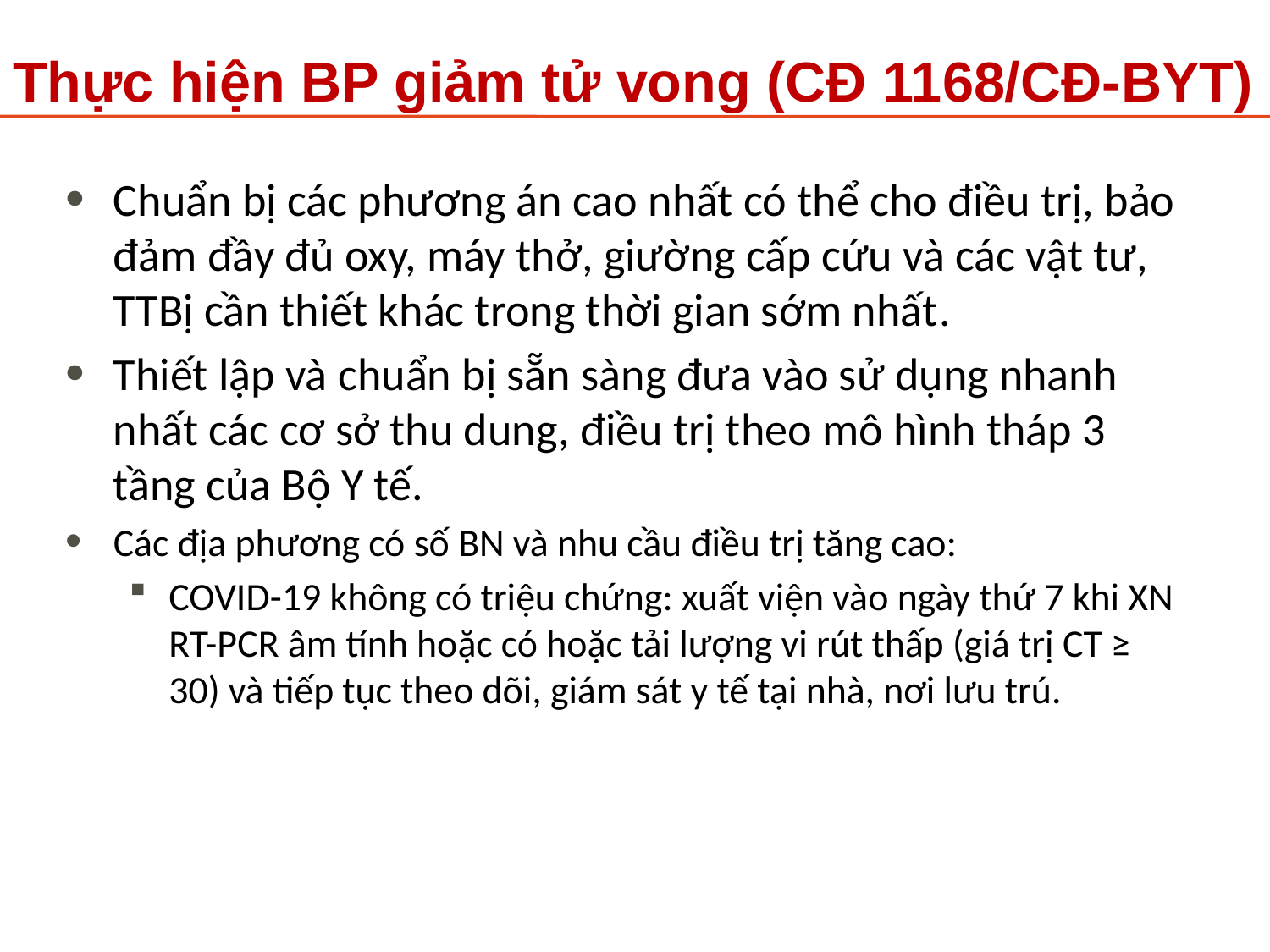

# Thực hiện BP giảm tử vong (CĐ 1168/CĐ-BYT)
Chuẩn bị các phương án cao nhất có thể cho điều trị, bảo đảm đầy đủ oxy, máy thở, giường cấp cứu và các vật tư, TTBị cần thiết khác trong thời gian sớm nhất.
Thiết lập và chuẩn bị sẵn sàng đưa vào sử dụng nhanh nhất các cơ sở thu dung, điều trị theo mô hình tháp 3 tầng của Bộ Y tế.
Các địa phương có số BN và nhu cầu điều trị tăng cao:
COVID-19 không có triệu chứng: xuất viện vào ngày thứ 7 khi XN RT-PCR âm tính hoặc có hoặc tải lượng vi rút thấp (giá trị CT ≥ 30) và tiếp tục theo dõi, giám sát y tế tại nhà, nơi lưu trú.